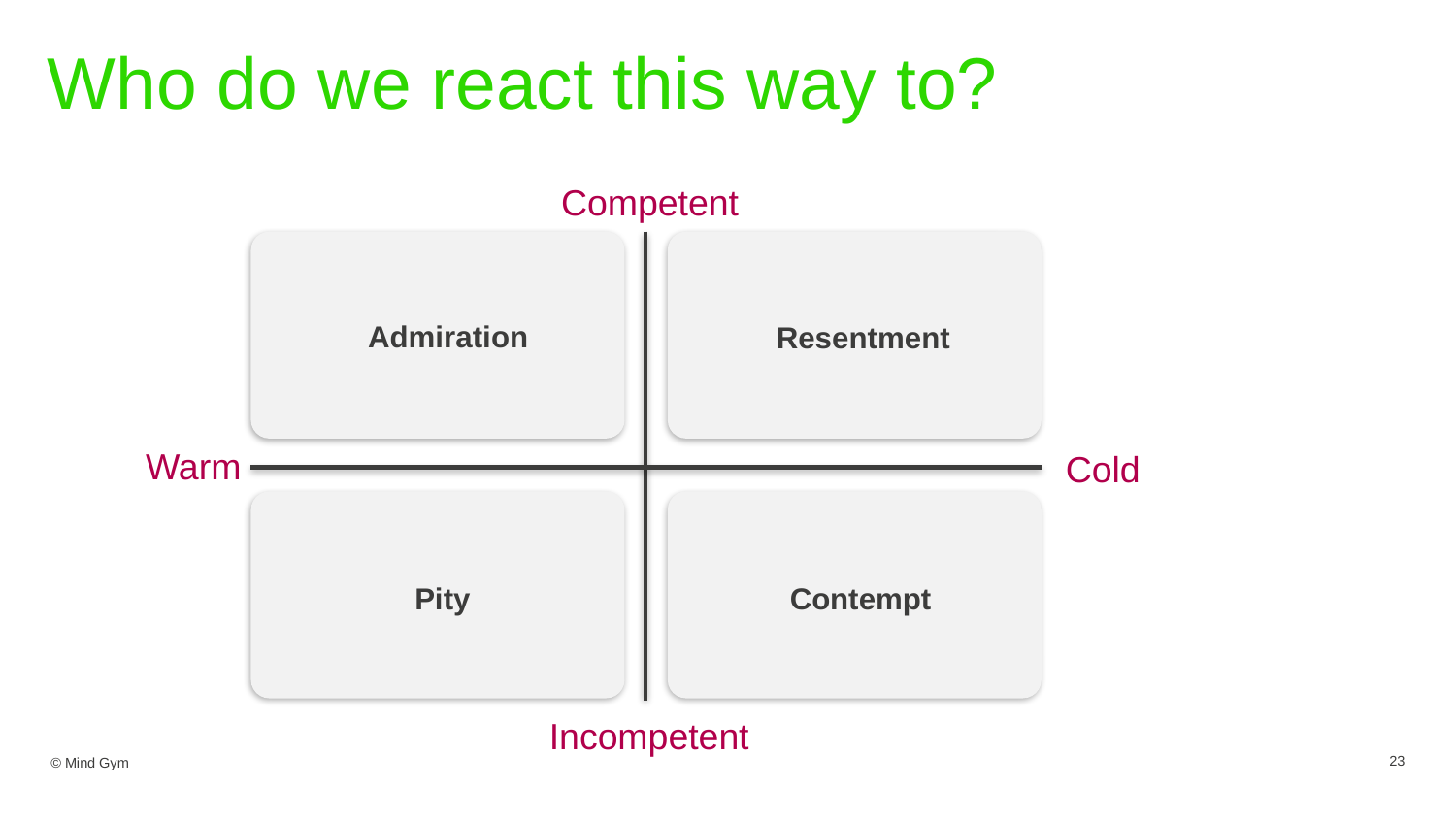

# Who do we react this way to?
Competent

Admiration

Resentment
Warm
Cold

Pity

Contempt
Incompetent
23
© Mind Gym